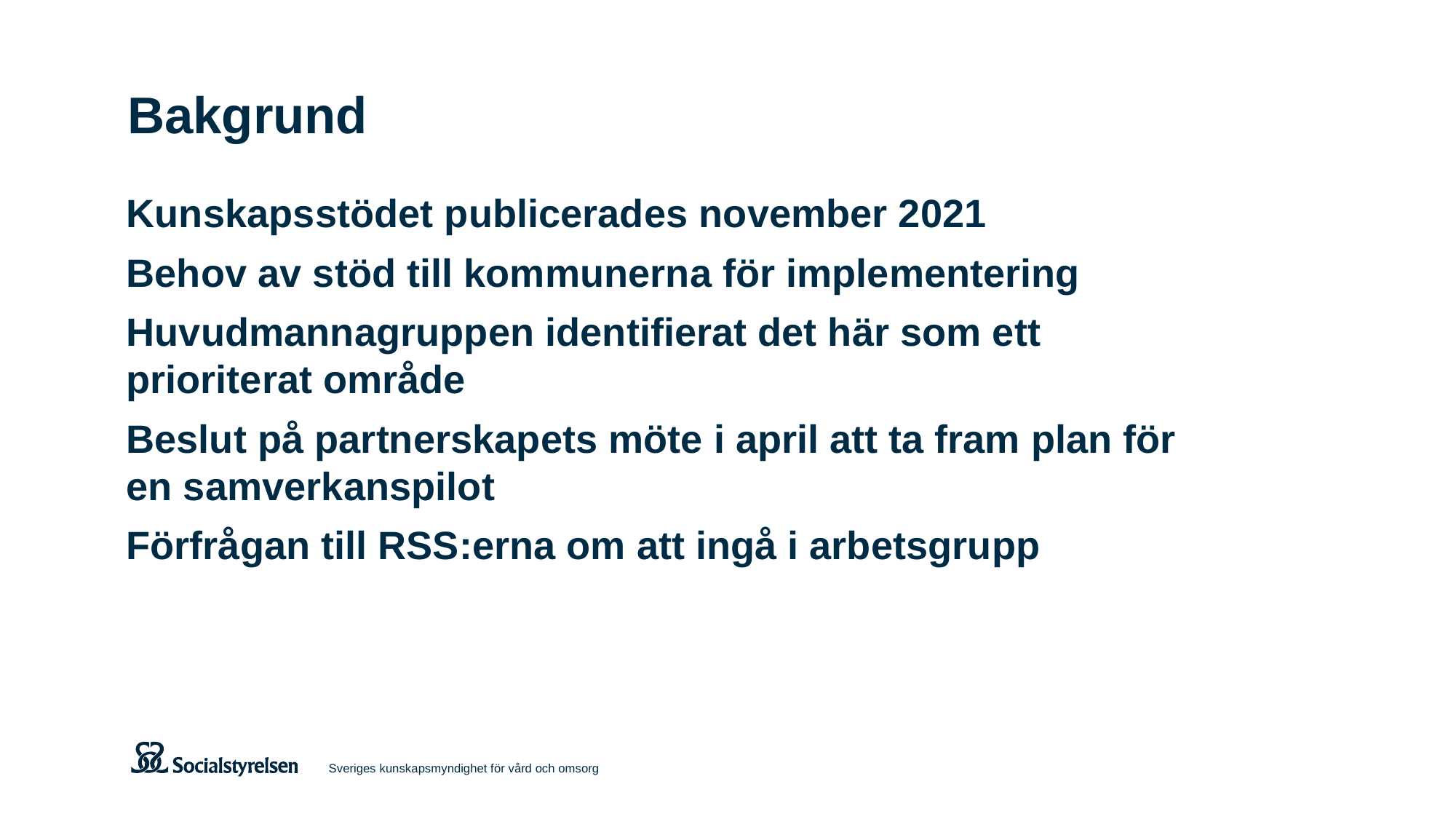

# Bakgrund
Kunskapsstödet publicerades november 2021
Behov av stöd till kommunerna för implementering
Huvudmannagruppen identifierat det här som ett prioriterat område
Beslut på partnerskapets möte i april att ta fram plan för en samverkanspilot
Förfrågan till RSS:erna om att ingå i arbetsgrupp

Sveriges kunskapsmyndighet för vård och omsorg